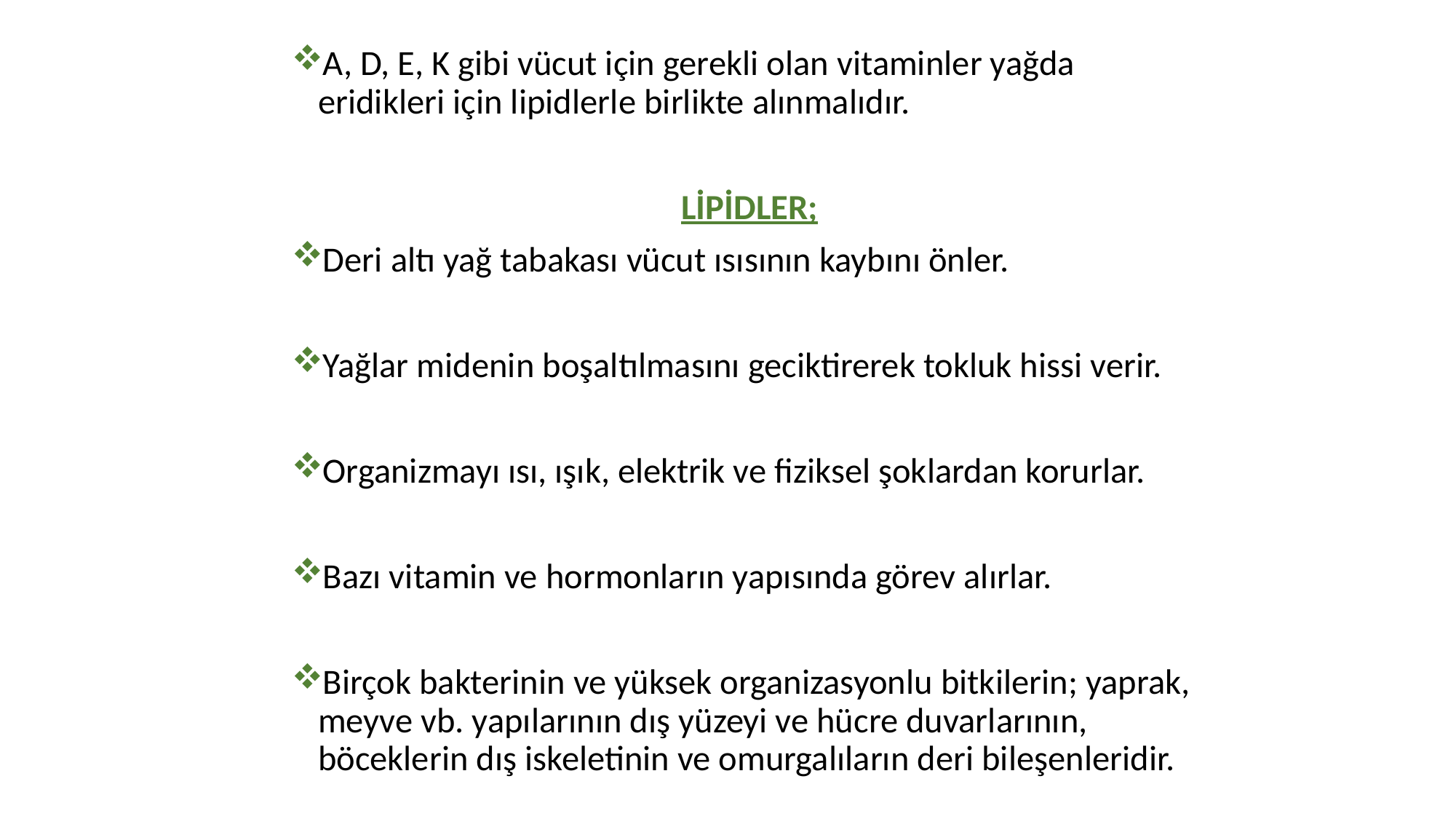

A, D, E, K gibi vücut için gerekli olan vitaminler yağda eridikleri için lipidlerle birlikte alınmalıdır.

LİPİDLER;
Deri altı yağ tabakası vücut ısısının kaybını önler.

Yağlar midenin boşaltılmasını geciktirerek tokluk hissi verir.

Organizmayı ısı, ışık, elektrik ve fiziksel şoklardan korurlar.

Bazı vitamin ve hormonların yapısında görev alırlar.

Birçok bakterinin ve yüksek organizasyonlu bitkilerin; yaprak, meyve vb. yapılarının dış yüzeyi ve hücre duvarlarının, böceklerin dış iskeletinin ve omurgalıların deri bileşenleridir.